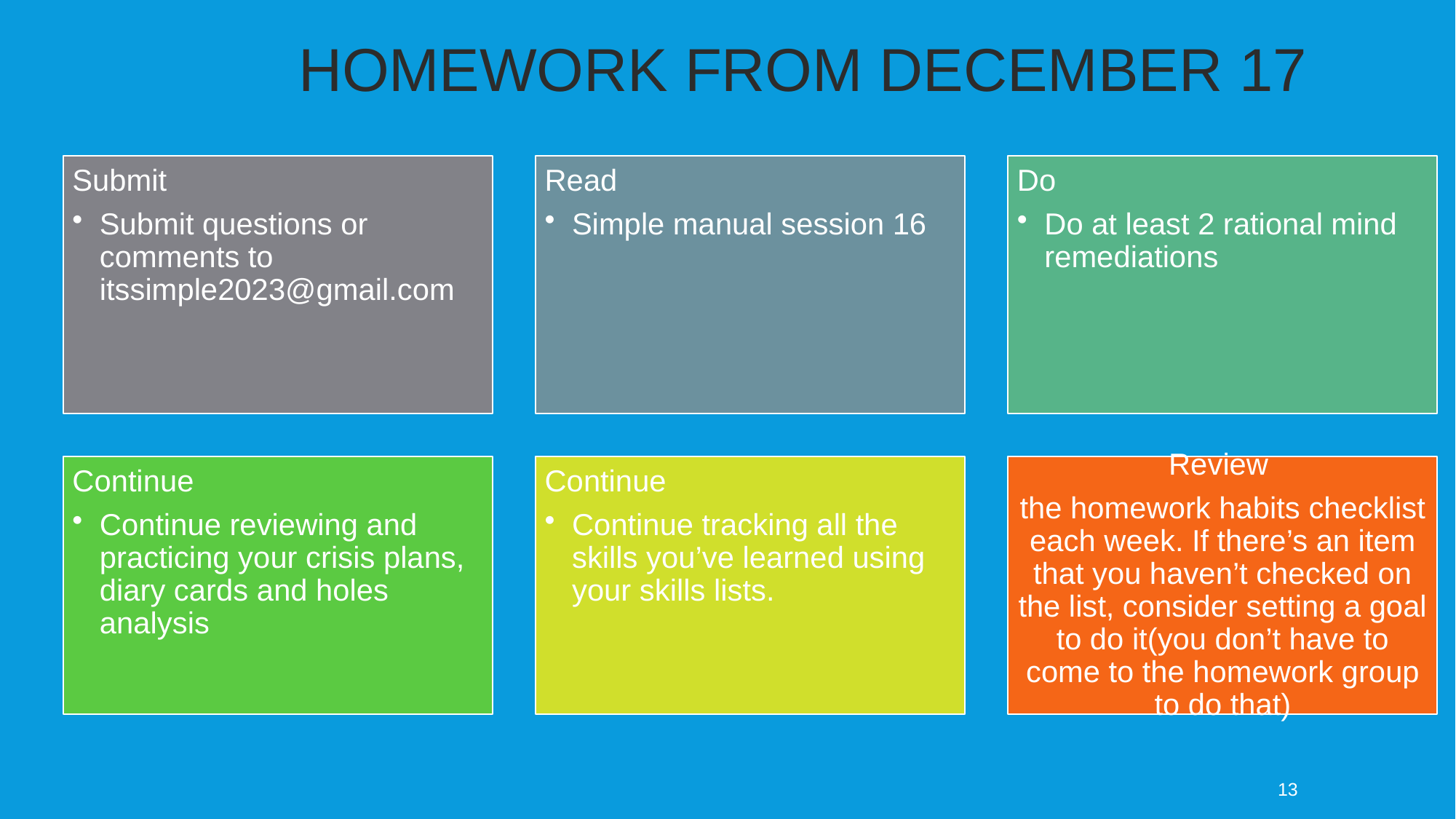

Homework from December 17
Submit
Submit questions or comments to itssimple2023@gmail.com
Read
Simple manual session 16
Do
Do at least 2 rational mind remediations
Continue
Continue reviewing and practicing your crisis plans, diary cards and holes analysis
Continue
Continue tracking all the skills you’ve learned using your skills lists.

Review
the homework habits checklist each week. If there’s an item that you haven’t checked on the list, consider setting a goal to do it(you don’t have to come to the homework group to do that)
13